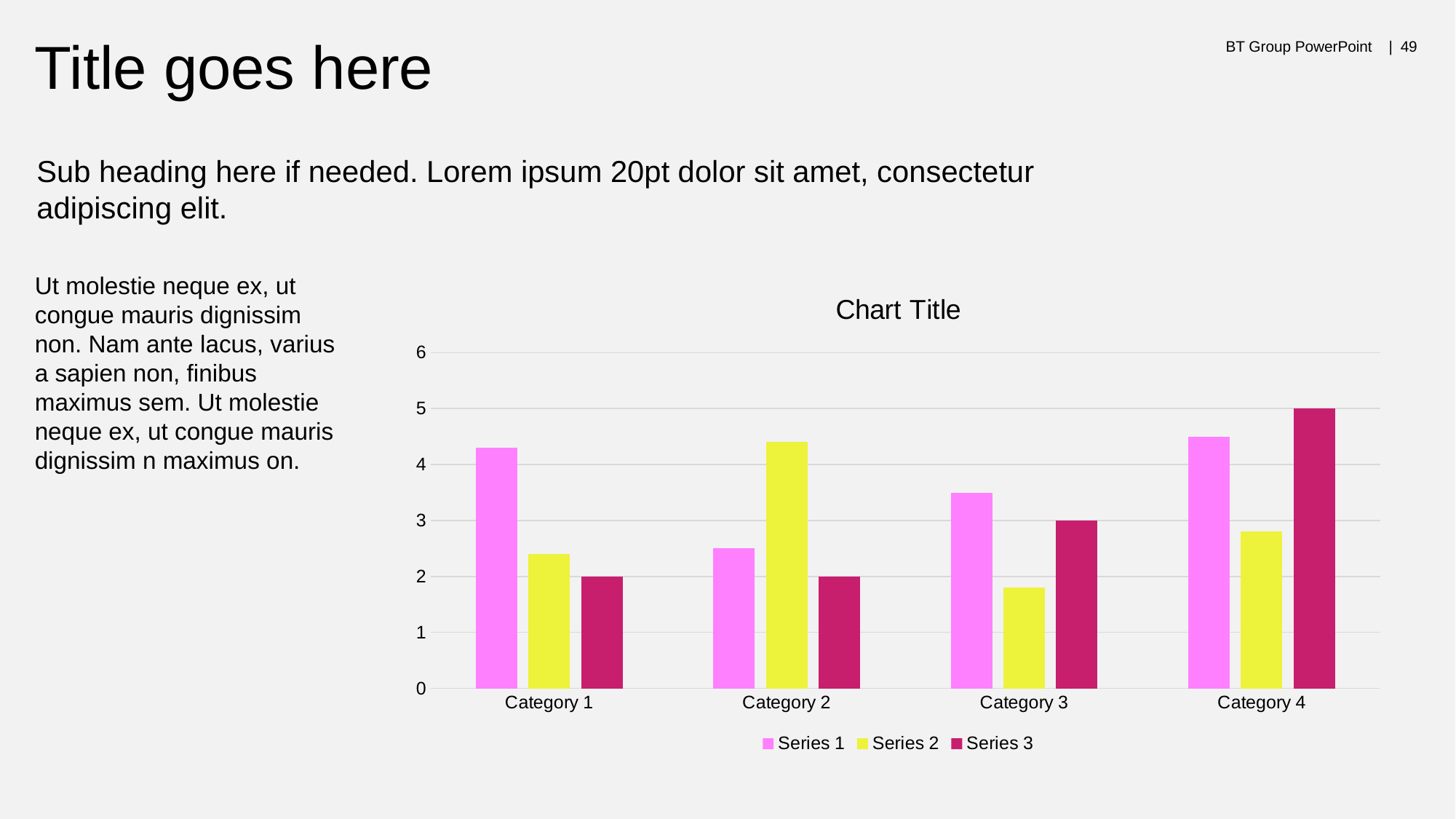

BT Group PowerPoint    |
49
# Title goes here
Sub heading here if needed. Lorem ipsum 20pt dolor sit amet, consectetur adipiscing elit.

Ut molestie neque ex, ut congue mauris dignissim non. Nam ante lacus, varius a sapien non, finibus maximus sem. Ut molestie neque ex, ut congue mauris dignissim n maximus on.

### Chart:

| Category | Series 1 | Series 2 | Series 3 |
|---|---|---|---|
| Category 1 | 4.3 | 2.4 | 2.0 |
| Category 2 | 2.5 | 4.4 | 2.0 |
| Category 3 | 3.5 | 1.8 | 3.0 |
| Category 4 | 4.5 | 2.8 | 5.0 |